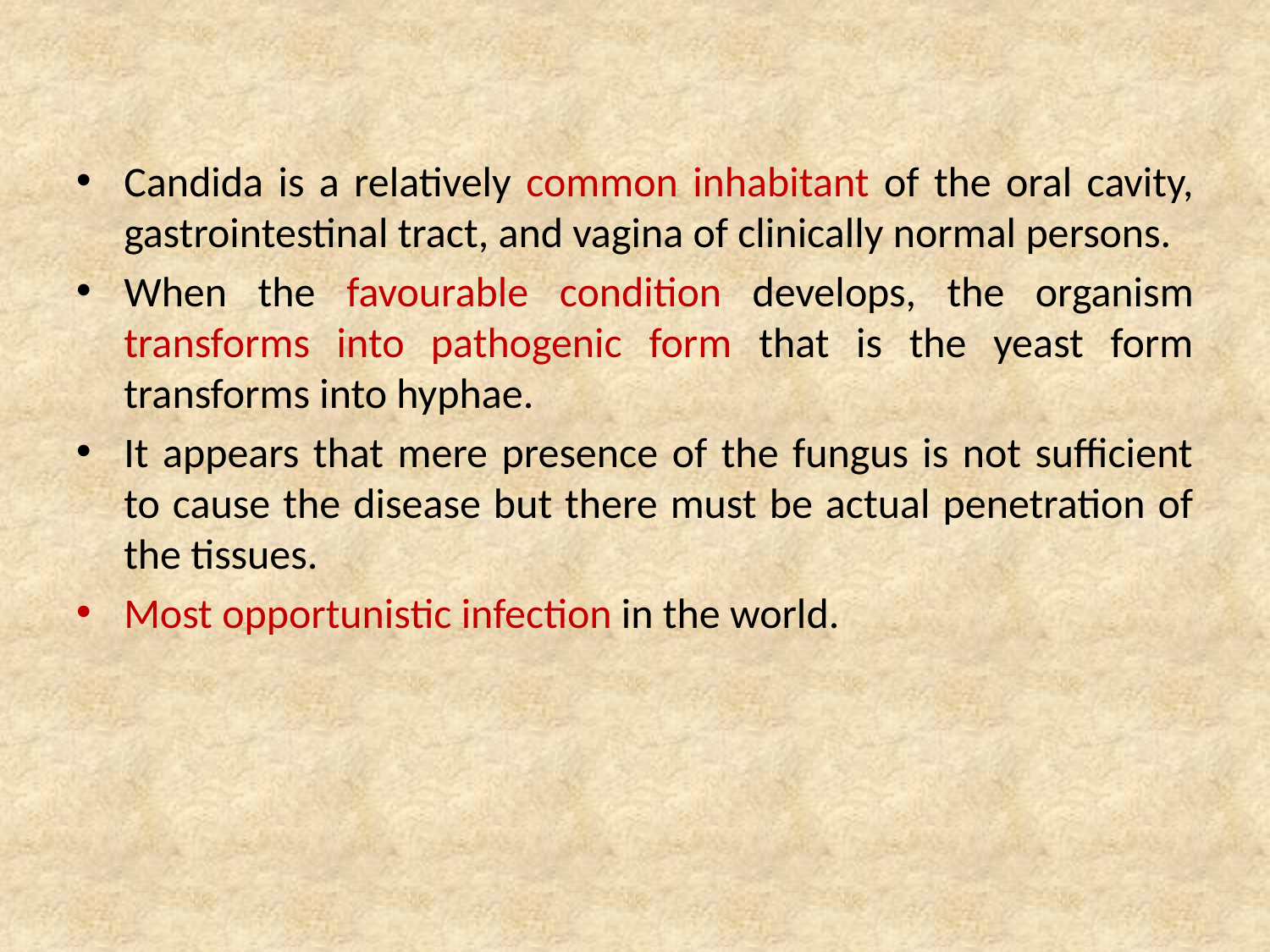

Candida is a relatively common inhabitant of the oral cavity, gastrointestinal tract, and vagina of clinically normal persons.
When the favourable condition develops, the organism transforms into pathogenic form that is the yeast form transforms into hyphae.
It appears that mere presence of the fungus is not sufficient to cause the disease but there must be actual penetration of the tissues.
Most opportunistic infection in the world.